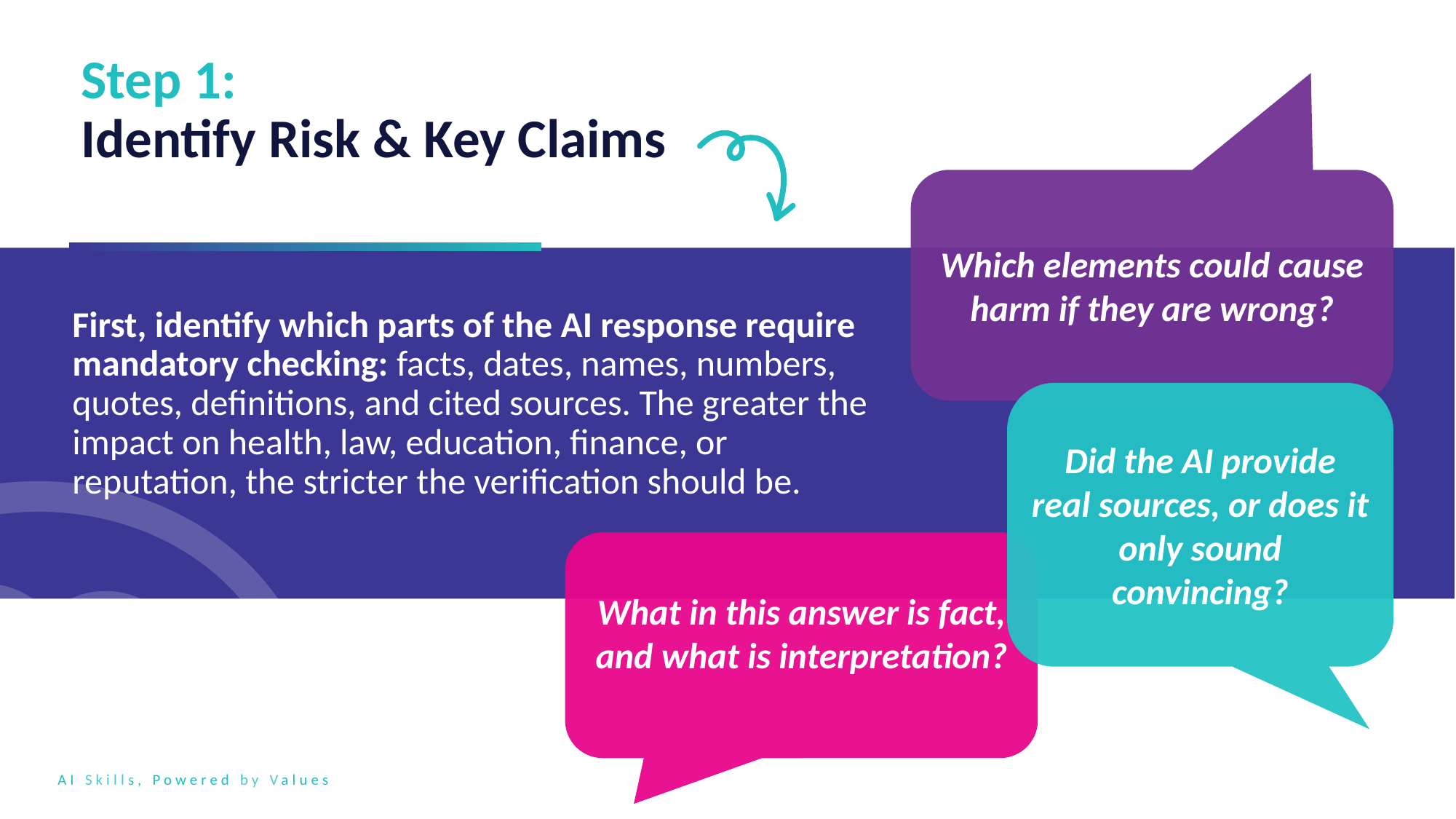

Step 1:                                        Identify Risk & Key Claims

Which elements could cause harm if they are wrong?

First, identify which parts of the AI response require mandatory checking: facts, dates, names, numbers, quotes, definitions, and cited sources. The greater the impact on health, law, education, finance, or reputation, the stricter the verification should be.
Did the AI provide real sources, or does it only sound convincing?

What in this answer is fact, and what is interpretation?